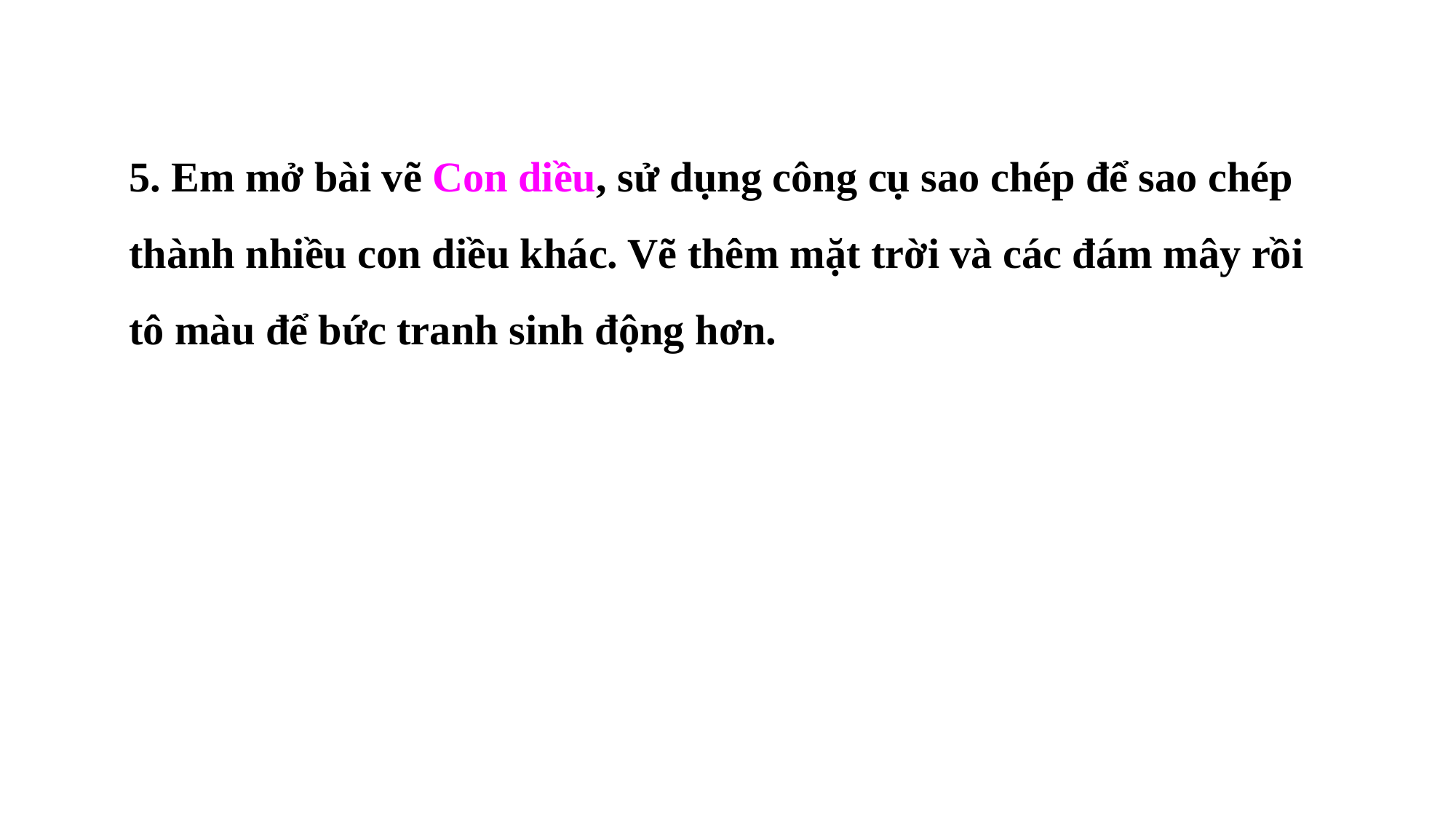

5. Em mở bài vẽ Con diều, sử dụng công cụ sao chép để sao chép thành nhiều con diều khác. Vẽ thêm mặt trời và các đám mây rồi tô màu để bức tranh sinh động hơn.